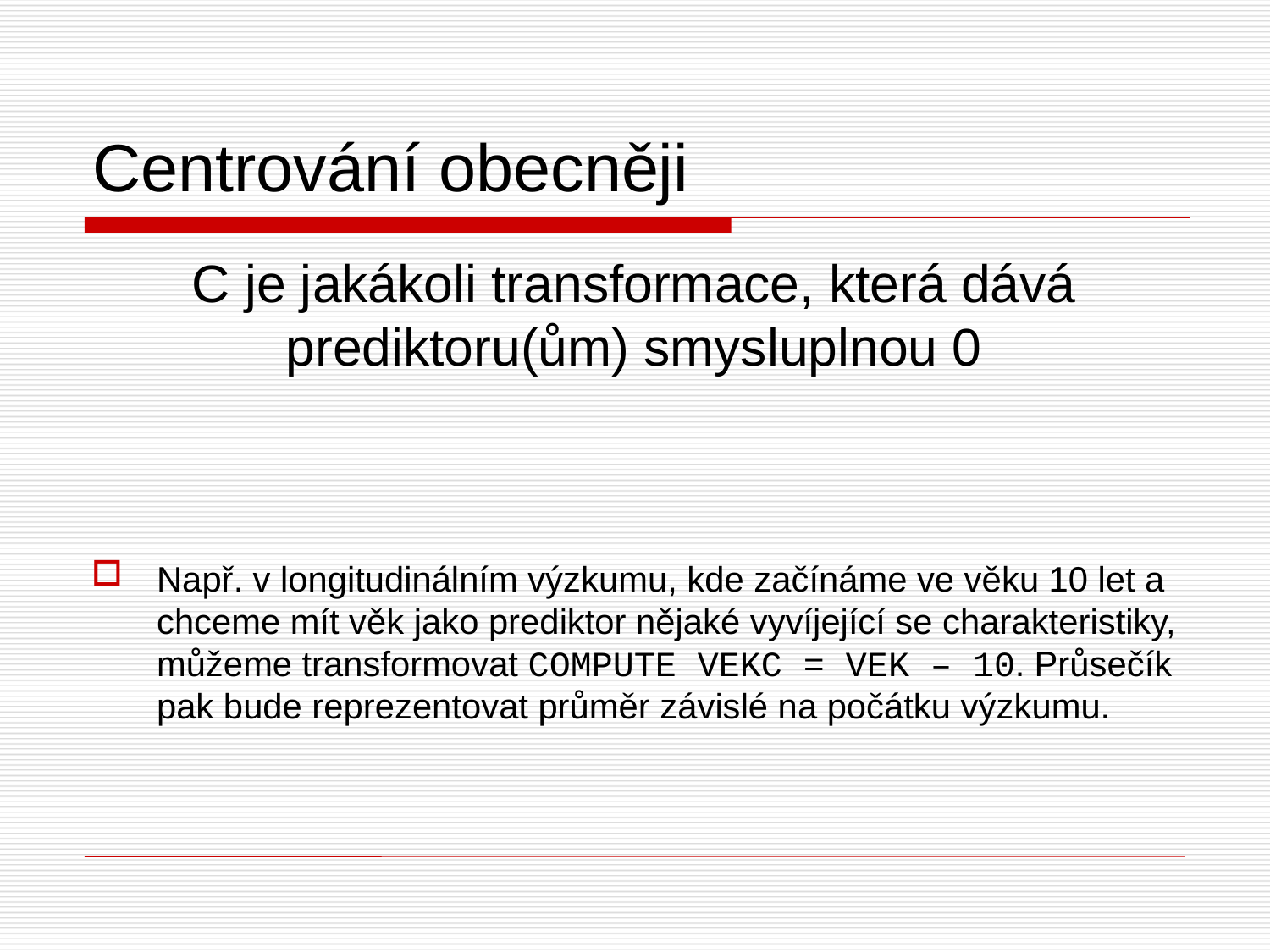

# Centrování obecněji
C je jakákoli transformace, která dává prediktoru(ům) smysluplnou 0
Např. v longitudinálním výzkumu, kde začínáme ve věku 10 let a chceme mít věk jako prediktor nějaké vyvíjející se charakteristiky, můžeme transformovat COMPUTE VEKC = VEK – 10. Průsečík pak bude reprezentovat průměr závislé na počátku výzkumu.